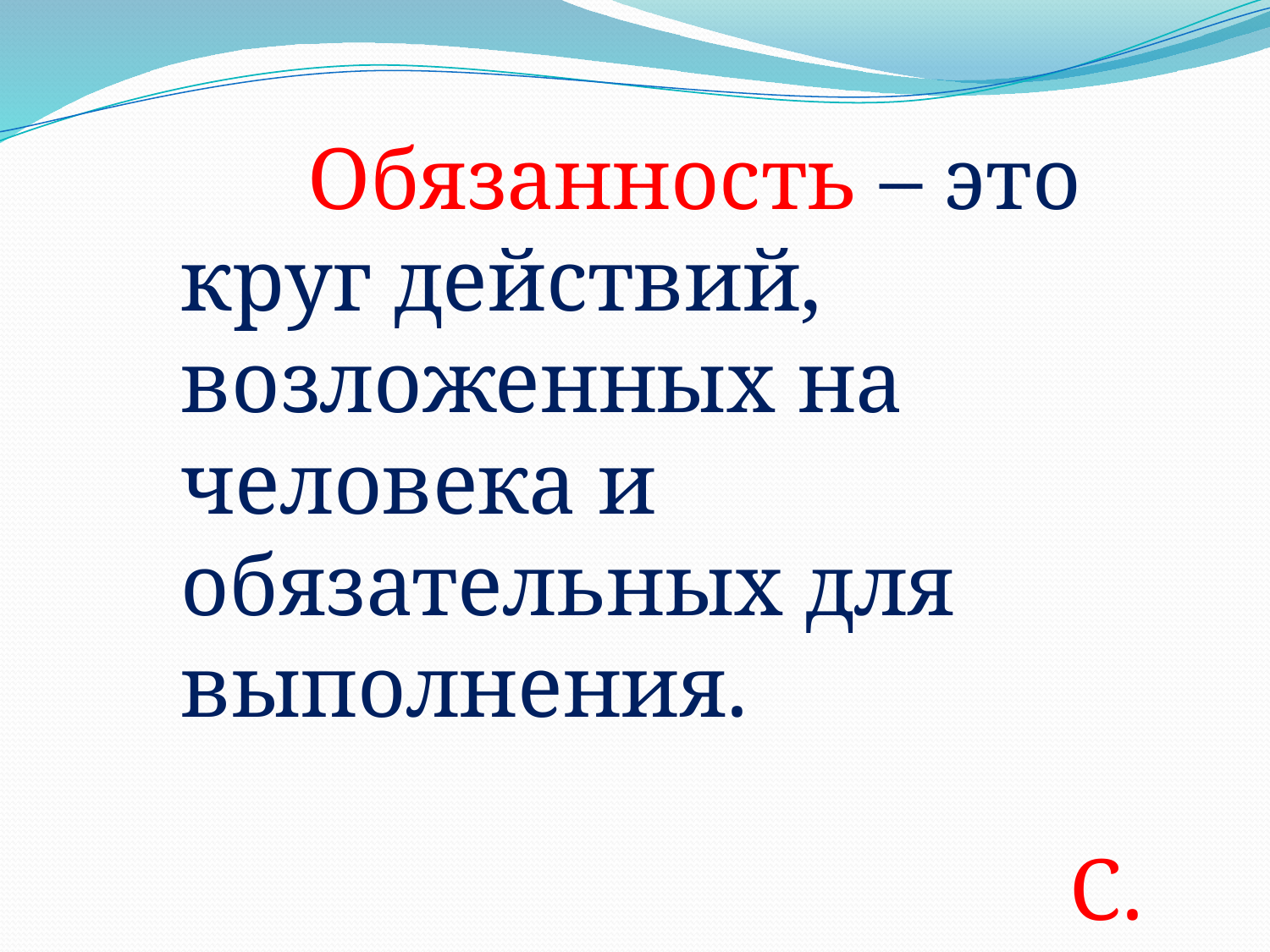

Обязанность – это круг действий, возложенных на человека и обязательных для выполнения.
                                                                    				С. Ожегов